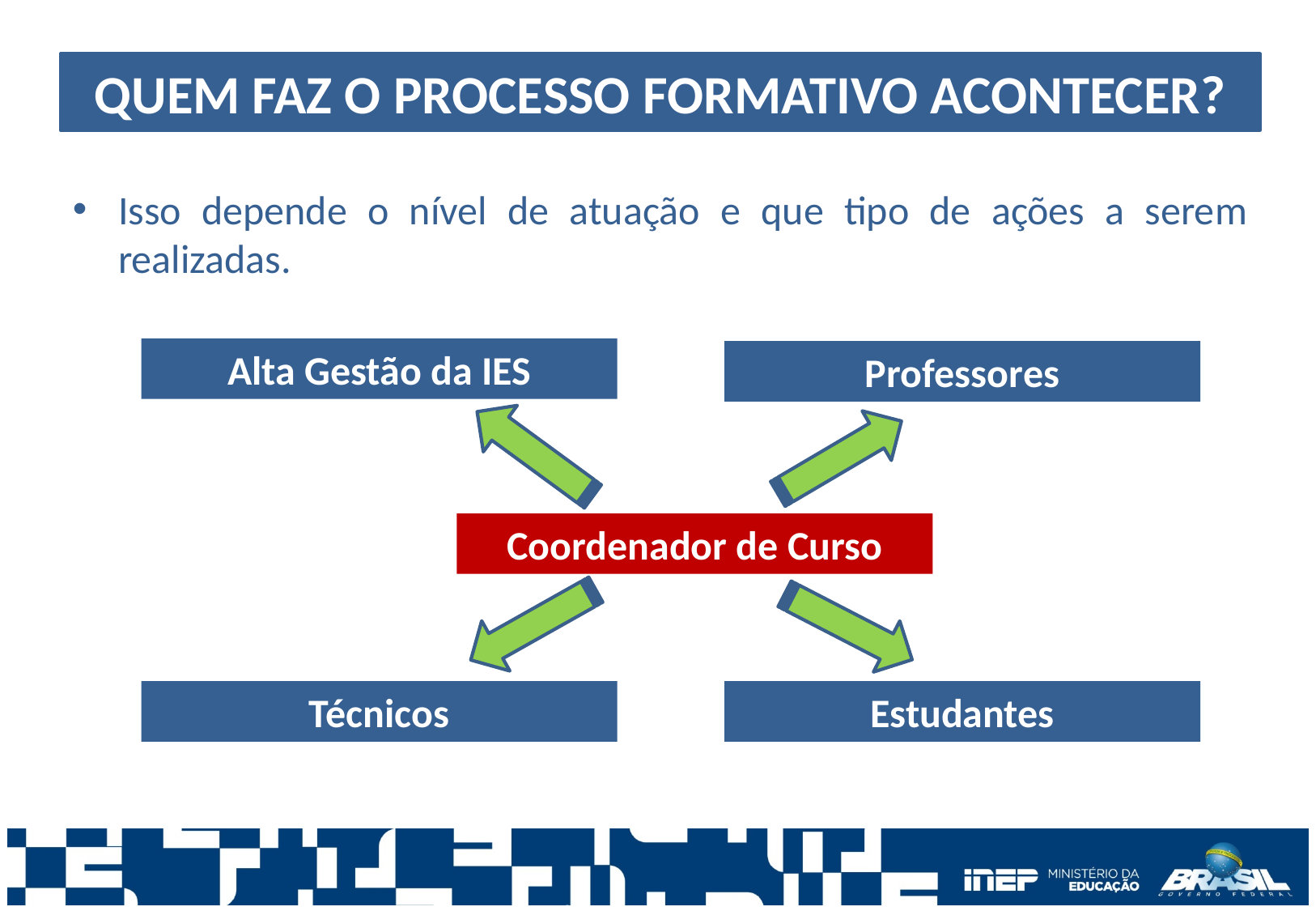

QUEM FAZ O PROCESSO FORMATIVO ACONTECER?
Isso depende o nível de atuação e que tipo de ações a serem realizadas.
Alta Gestão da IES
Professores

Coordenador de Curso

Técnicos
Estudantes